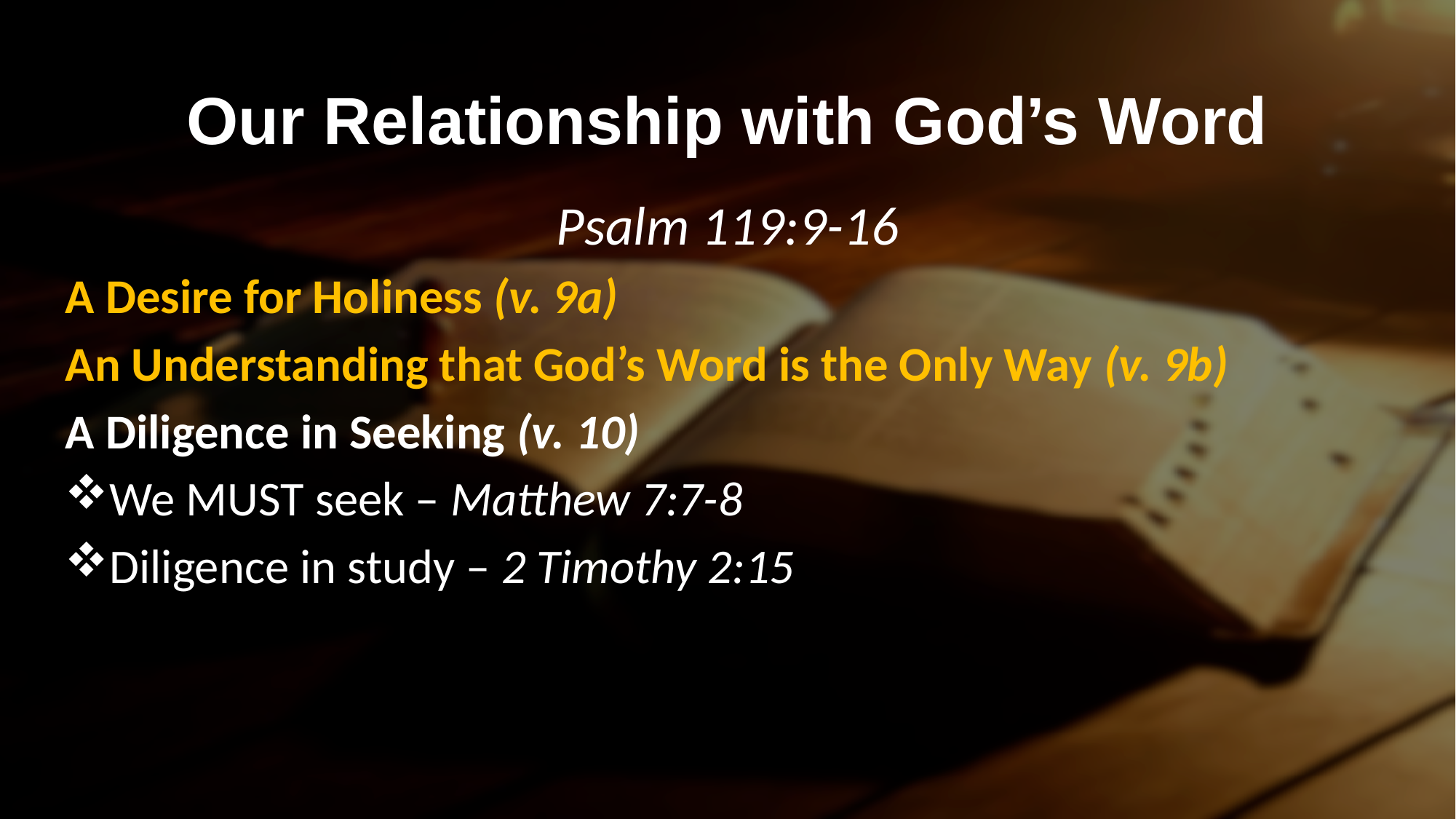

# Our Relationship with God’s Word
Psalm 119:9-16
A Desire for Holiness (v. 9a)
An Understanding that God’s Word is the Only Way (v. 9b)
A Diligence in Seeking (v. 10)
We MUST seek – Matthew 7:7-8
Diligence in study – 2 Timothy 2:15